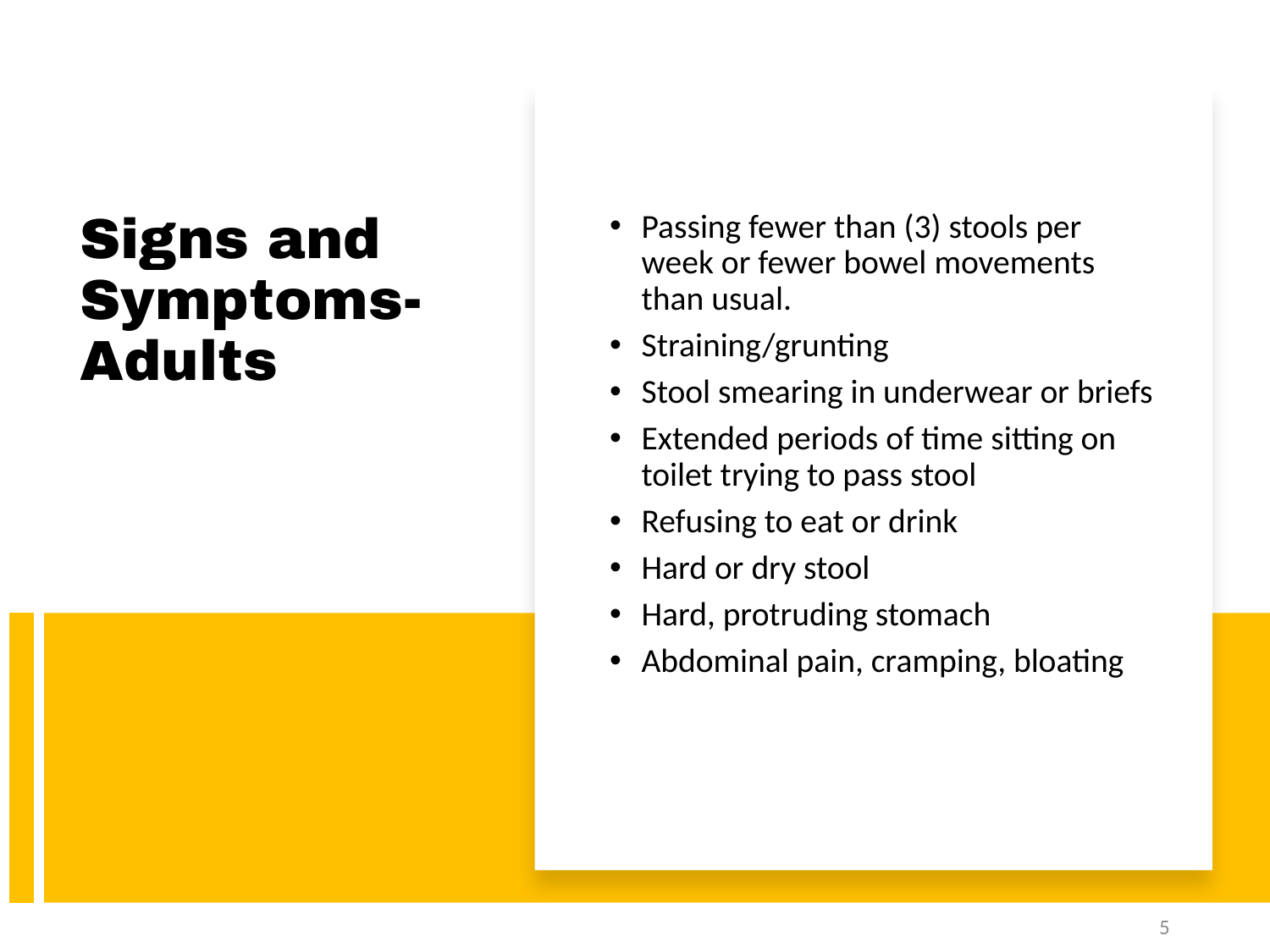

Passing fewer than (3) stools per week or fewer bowel movements than usual.
Straining/grunting
Stool smearing in underwear or briefs
Extended periods of time sitting on toilet trying to pass stool
Refusing to eat or drink
Hard or dry stool
Hard, protruding stomach
Abdominal pain, cramping, bloating
# Signs and Symptoms-Adults

5